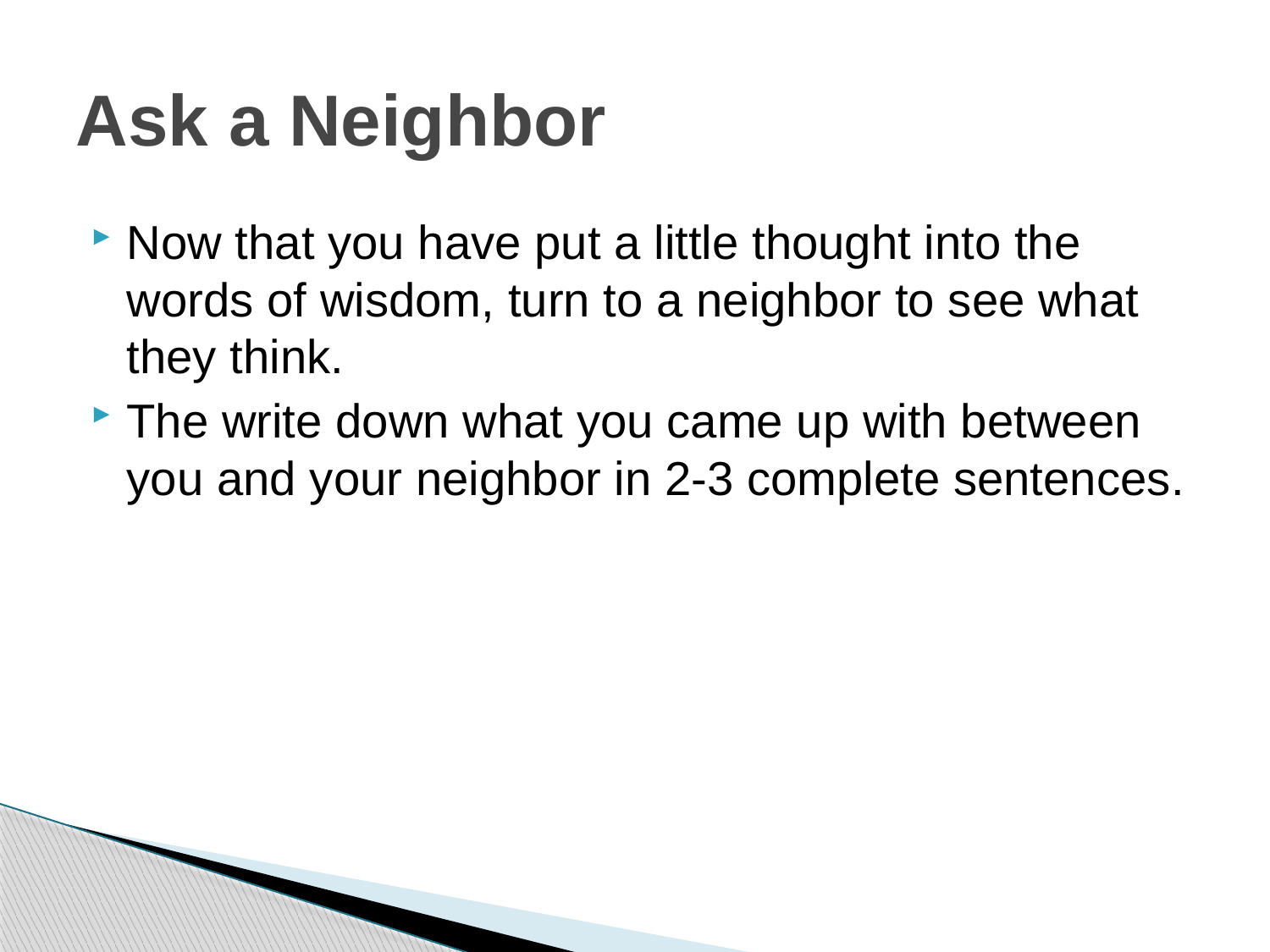

# Ask a Neighbor
Now that you have put a little thought into the words of wisdom, turn to a neighbor to see what they think.
The write down what you came up with between you and your neighbor in 2-3 complete sentences.